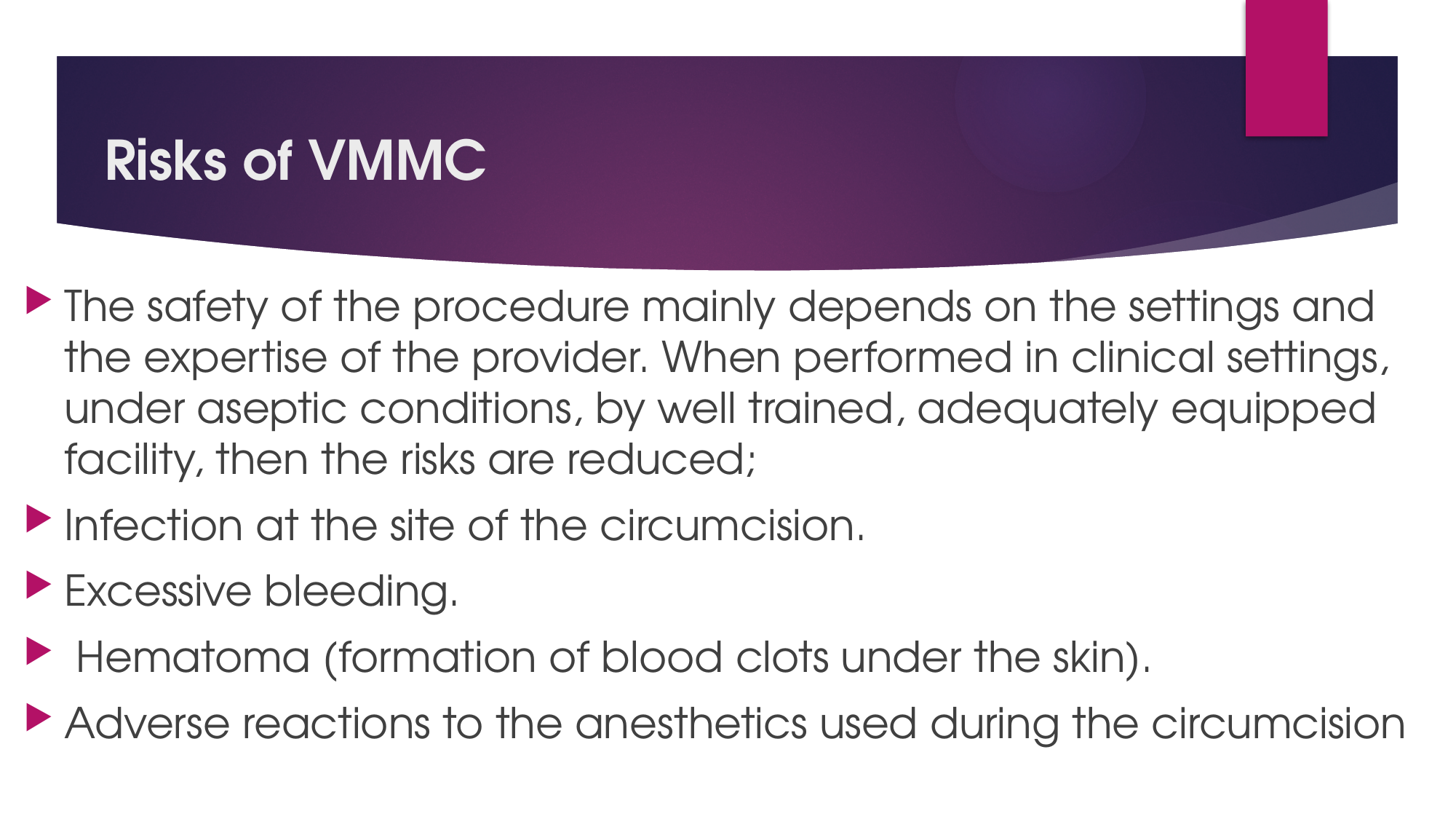

# Risks of VMMC
The safety of the procedure mainly depends on the settings and the expertise of the provider. When performed in clinical settings, under aseptic conditions, by well trained, adequately equipped facility, then the risks are reduced;
Infection at the site of the circumcision.
Excessive bleeding.
 Hematoma (formation of blood clots under the skin).
Adverse reactions to the anesthetics used during the circumcision